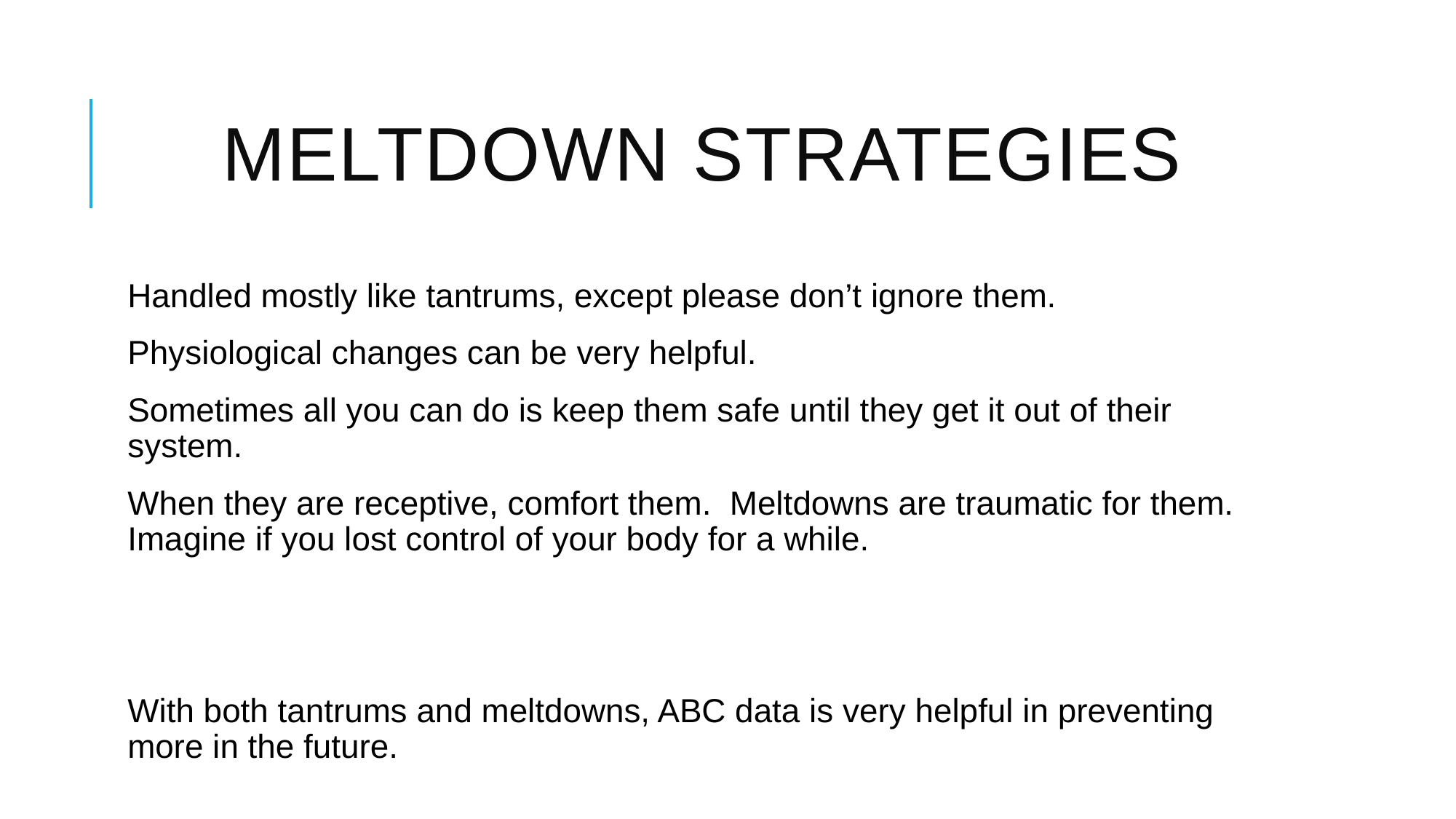

# Meltdown strategies
Handled mostly like tantrums, except please don’t ignore them.
Physiological changes can be very helpful.
Sometimes all you can do is keep them safe until they get it out of their system.
When they are receptive, comfort them.  Meltdowns are traumatic for them.  Imagine if you lost control of your body for a while.

With both tantrums and meltdowns, ABC data is very helpful in preventing more in the future.